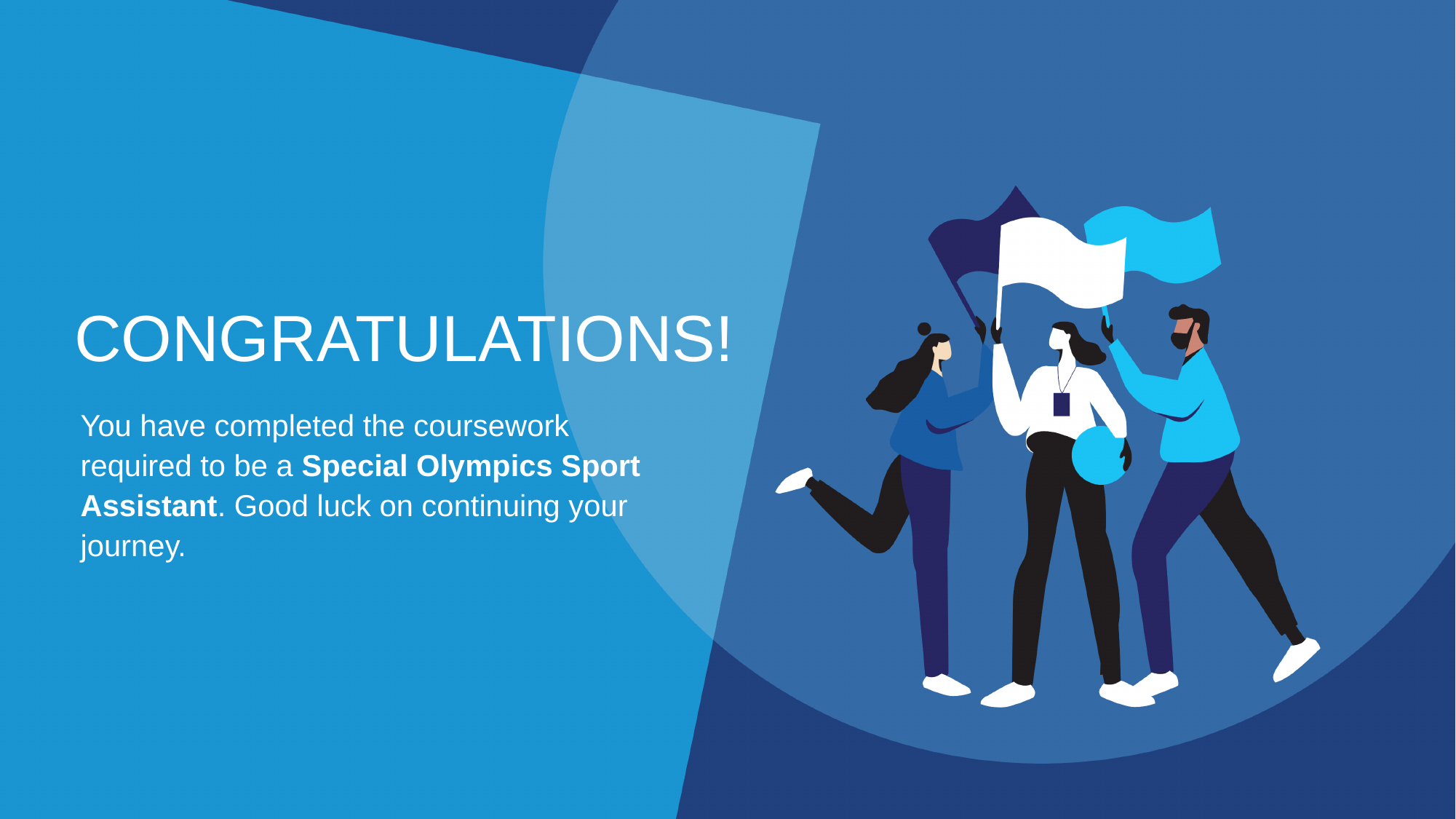

CONGRATULATIONS!
You have completed the coursework required to be a Special Olympics Sport Assistant. Good luck on continuing your journey.